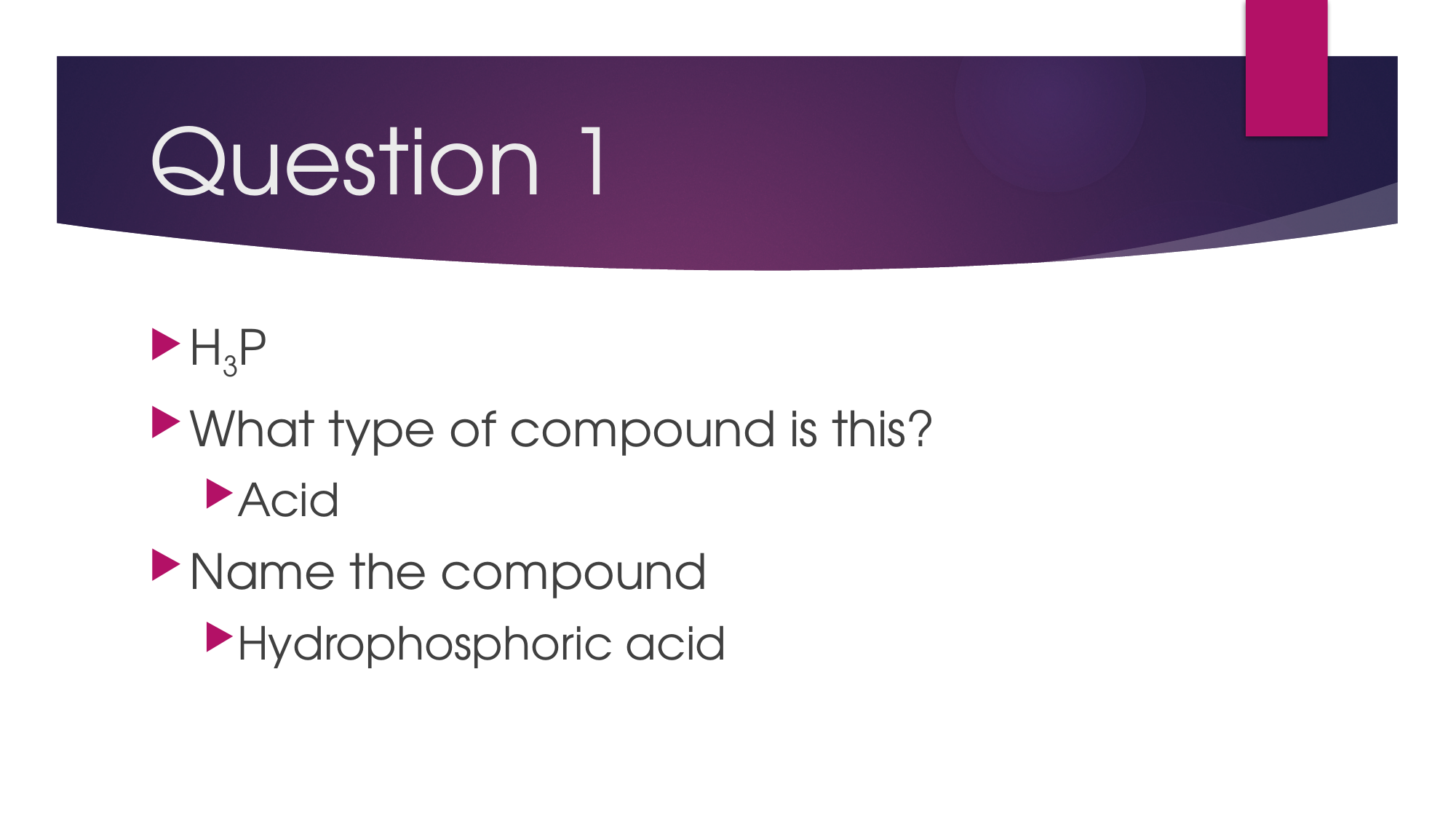

# Question 1
H3P
What type of compound is this?
Acid
Name the compound
Hydrophosphoric acid